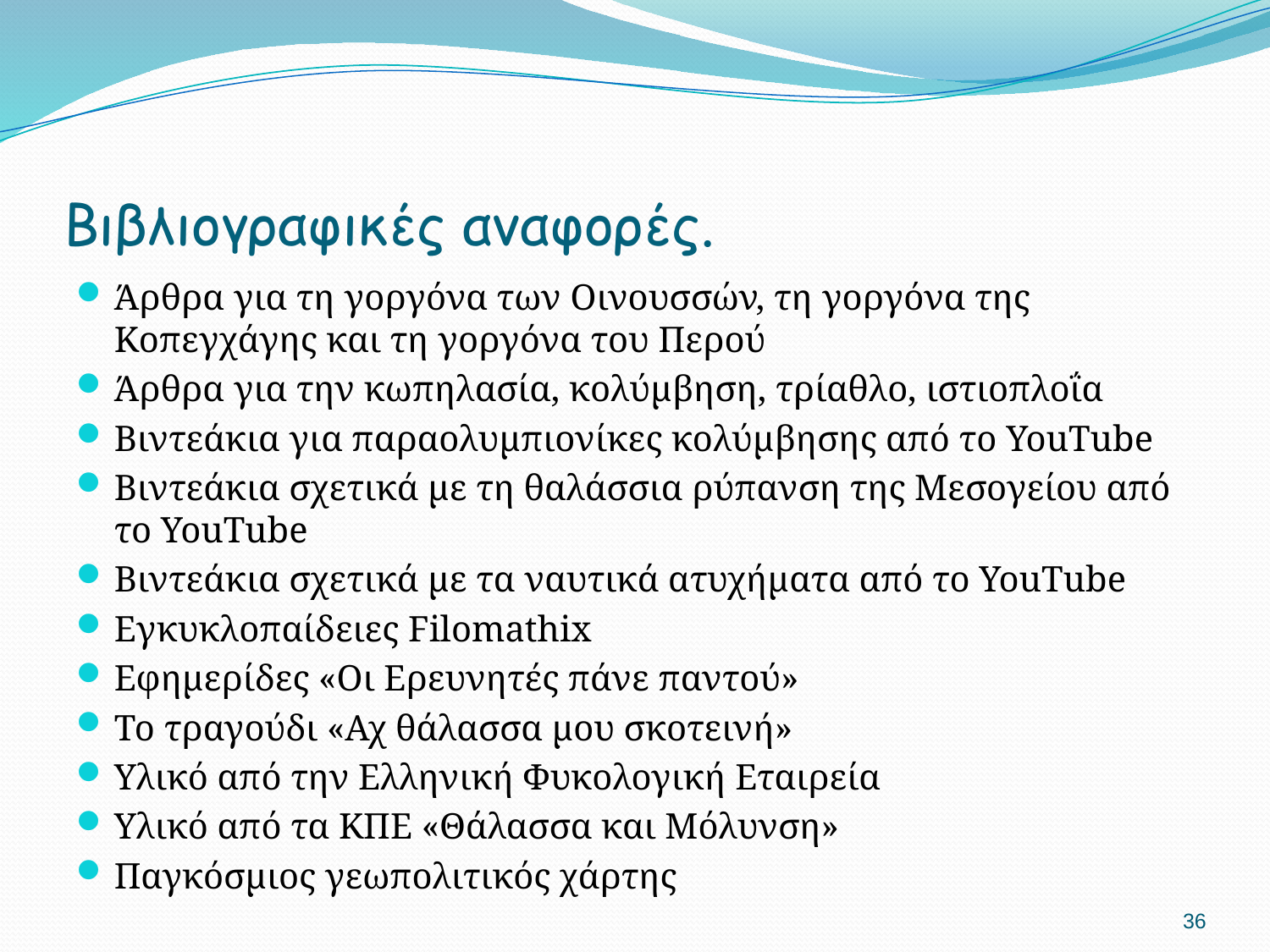

# Βιβλιογραφικές αναφορές.
Άρθρα για τη γοργόνα των Οινουσσών, τη γοργόνα της Κοπεγχάγης και τη γοργόνα του Περού
Άρθρα για την κωπηλασία, κολύμβηση, τρίαθλο, ιστιοπλοΐα
Βιντεάκια για παραολυμπιονίκες κολύμβησης από το YouTube
Βιντεάκια σχετικά με τη θαλάσσια ρύπανση της Μεσογείου από το YouTube
Βιντεάκια σχετικά με τα ναυτικά ατυχήματα από το YouTube
Εγκυκλοπαίδειες Filomathix
Εφημερίδες «Οι Ερευνητές πάνε παντού»
Το τραγούδι «Αχ θάλασσα μου σκοτεινή»
Υλικό από την Ελληνική Φυκολογική Εταιρεία
Υλικό από τα ΚΠΕ «Θάλασσα και Μόλυνση»
Παγκόσμιος γεωπολιτικός χάρτης

36